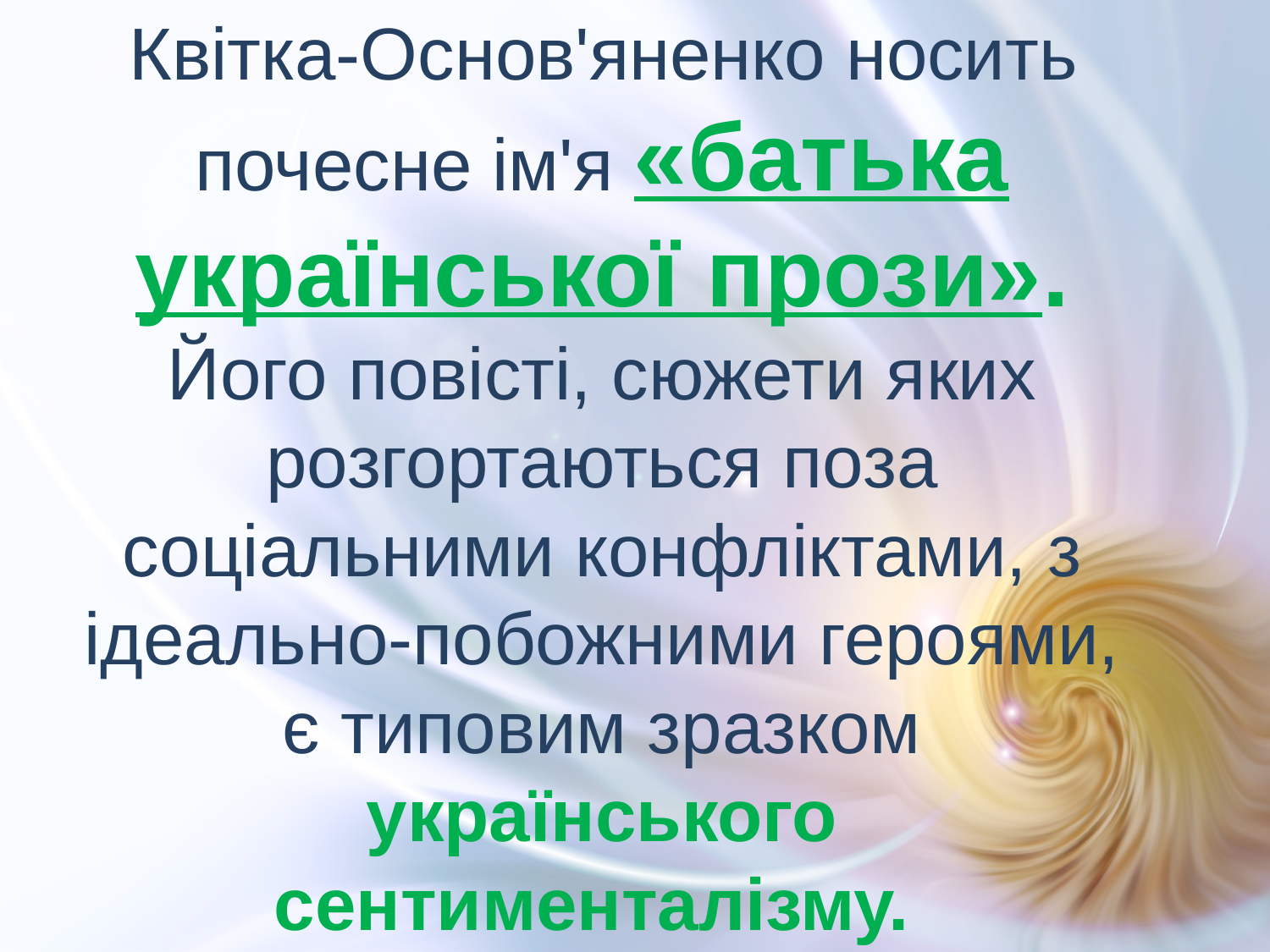

Квітка-Основ'яненко носить почесне ім'я «батька української прози». Його повісті, сюжети яких розгортаються поза соціальними конфліктами, з ідеально-побожними героями, є типовим зразком українського сентименталізму.